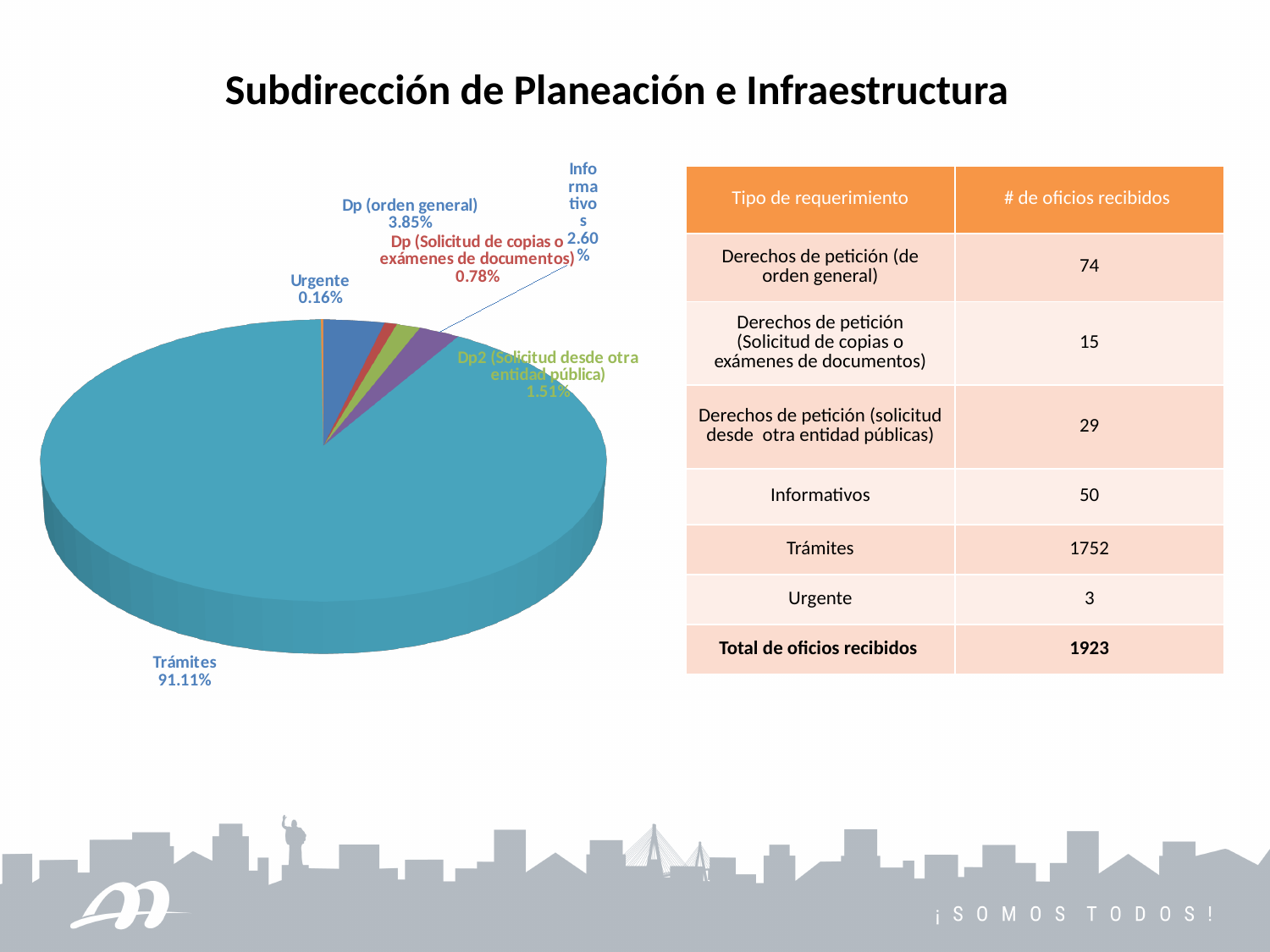

Subdirección de Planeación e Infraestructura

[unsupported chart]

| Tipo de requerimiento | # de oficios recibidos |
| --- | --- |
| Derechos de petición (de orden general) | 74 |
| Derechos de petición (Solicitud de copias o exámenes de documentos) | 15 |
| Derechos de petición (solicitud desde otra entidad públicas) | 29 |
| Informativos | 50 |
| Trámites | 1752 |
| Urgente | 3 |
| Total de oficios recibidos | 1923 |